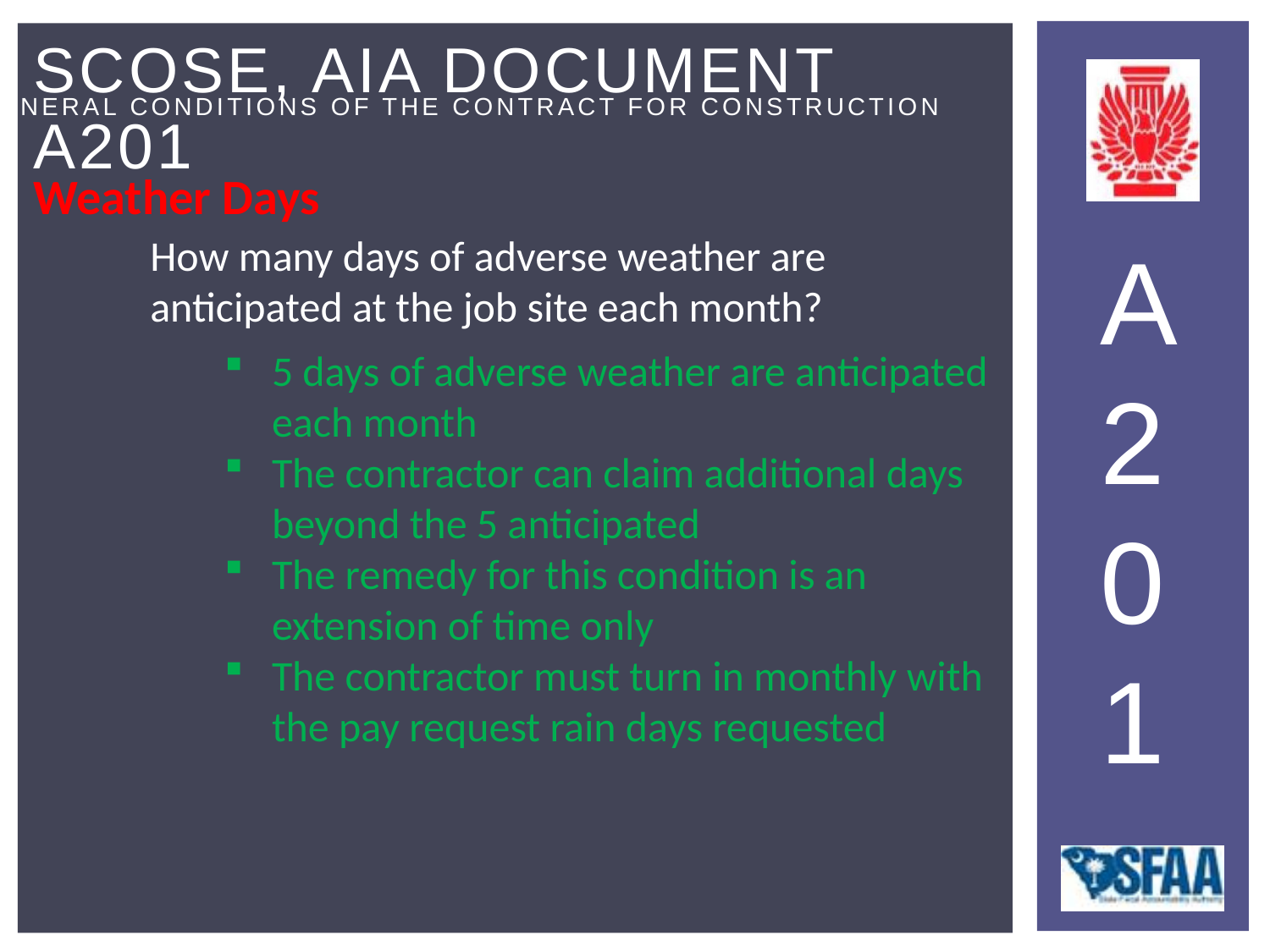

Weather Days
How many days of adverse weather are anticipated at the job site each month?
5 days of adverse weather are anticipated each month
The contractor can claim additional days beyond the 5 anticipated
The remedy for this condition is an extension of time only
The contractor must turn in monthly with the pay request rain days requested